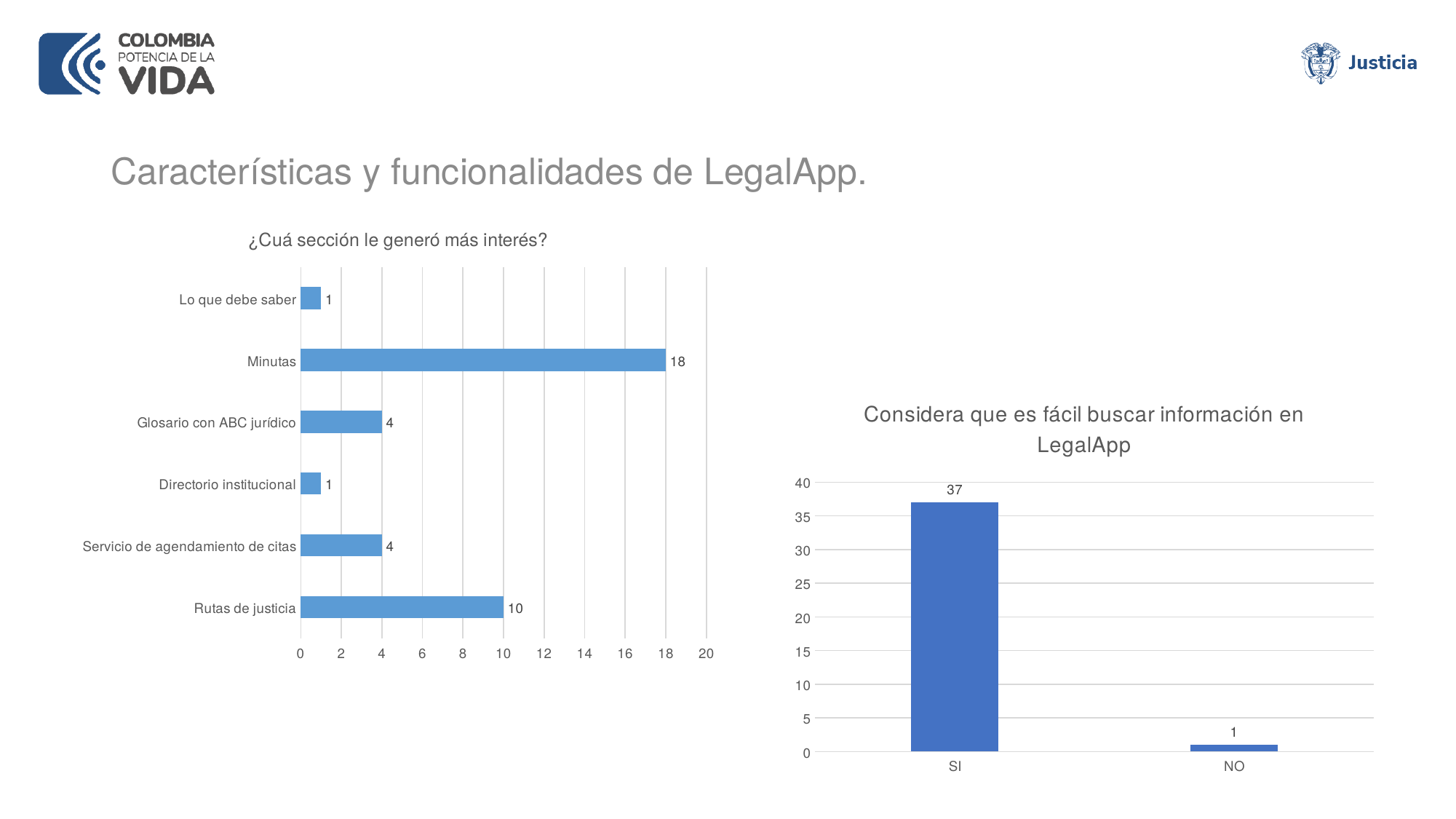

Características y funcionalidades de LegalApp.

### Chart: ¿Cuá sección le generó más interés?

| Category | Resultados |
|---|---|
| Rutas de justicia | 10.0 |
| Servicio de agendamiento de citas | 4.0 |
| Directorio institucional | 1.0 |
| Glosario con ABC jurídico | 4.0 |
| Minutas | 18.0 |
| Lo que debe saber | 1.0 |

### Chart: Considera que es fácil buscar información en LegalApp

| Category |  |
|---|---|
| SI | 37.0 |
| NO | 1.0 |